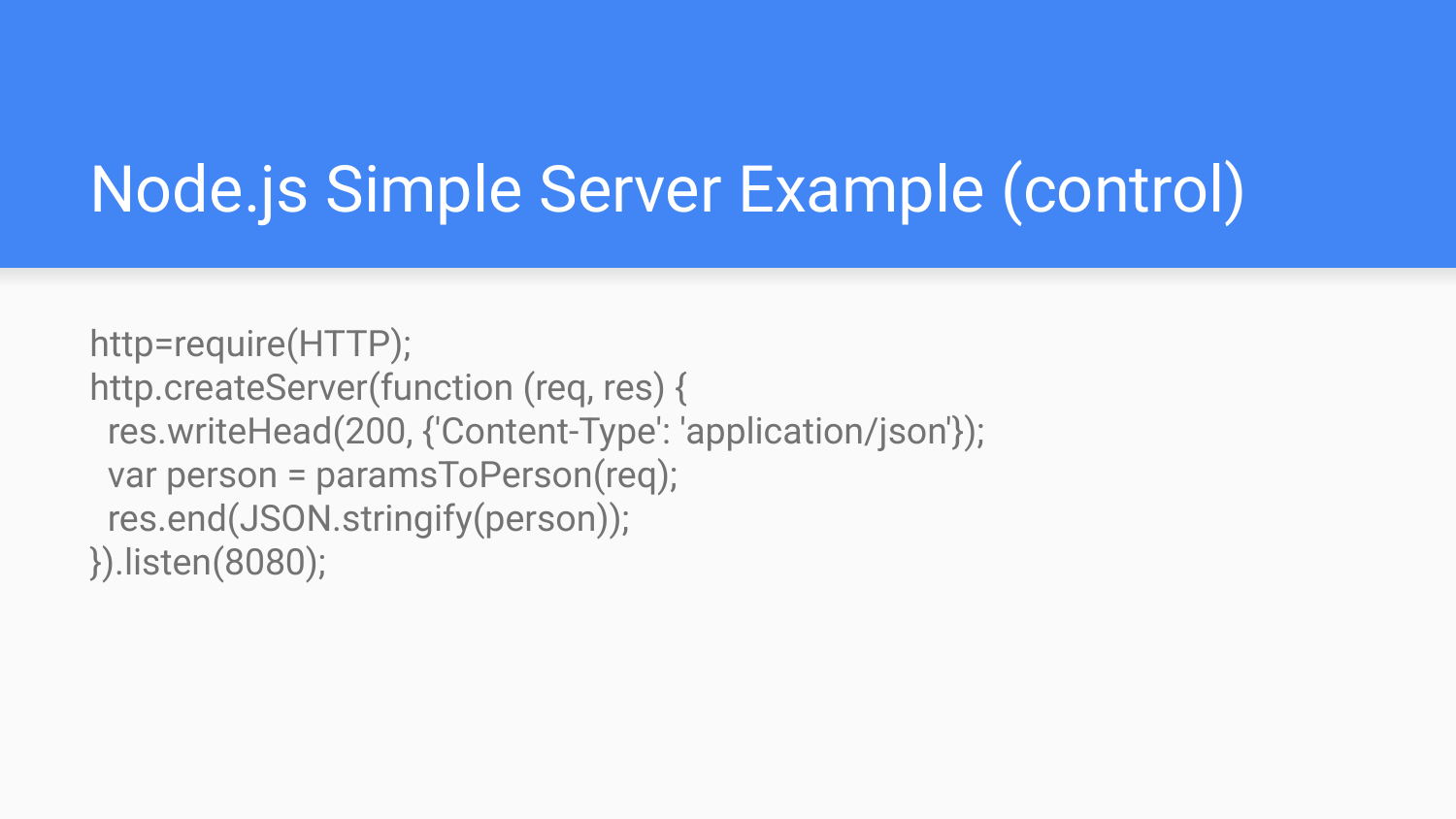

# Node.js Simple Server Example (control)
http=require(HTTP);
http.createServer(function (req, res) {
  res.writeHead(200, {'Content-Type': 'application/json'});
  var person = paramsToPerson(req);
  res.end(JSON.stringify(person));
}).listen(8080);